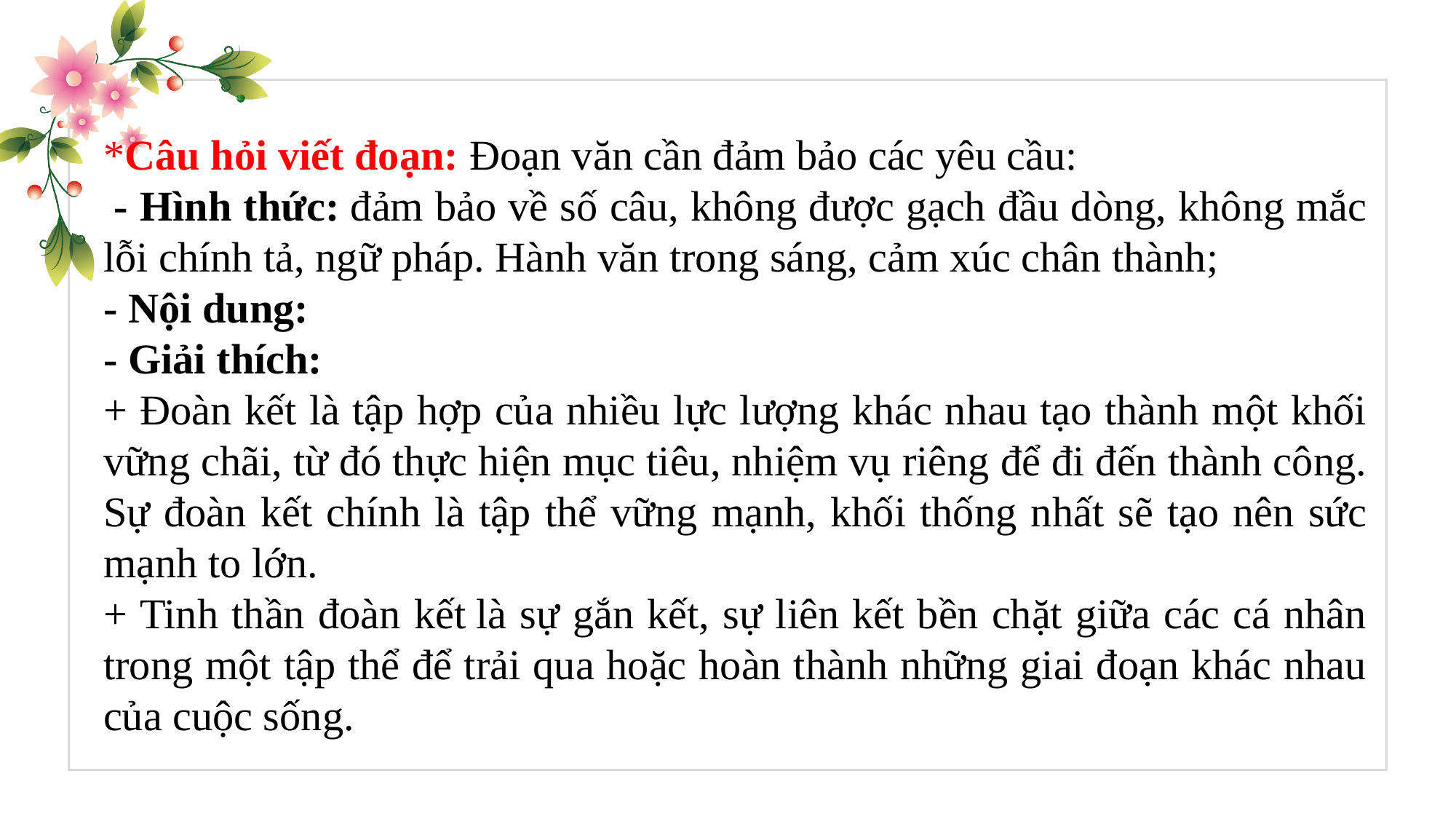

*Câu hỏi viết đoạn: Đoạn văn cần đảm bảo các yêu cầu:
 - Hình thức: đảm bảo về số câu, không được gạch đầu dòng, không mắc lỗi chính tả, ngữ pháp. Hành văn trong sáng, cảm xúc chân thành;
- Nội dung:
- Giải thích:
+ Đoàn kết là tập hợp của nhiều lực lượng khác nhau tạo thành một khối vững chãi, từ đó thực hiện mục tiêu, nhiệm vụ riêng để đi đến thành công. Sự đoàn kết chính là tập thể vững mạnh, khối thống nhất sẽ tạo nên sức mạnh to lớn.
+ Tinh thần đoàn kết là sự gắn kết, sự liên kết bền chặt giữa các cá nhân trong một tập thể để trải qua hoặc hoàn thành những giai đoạn khác nhau của cuộc sống.